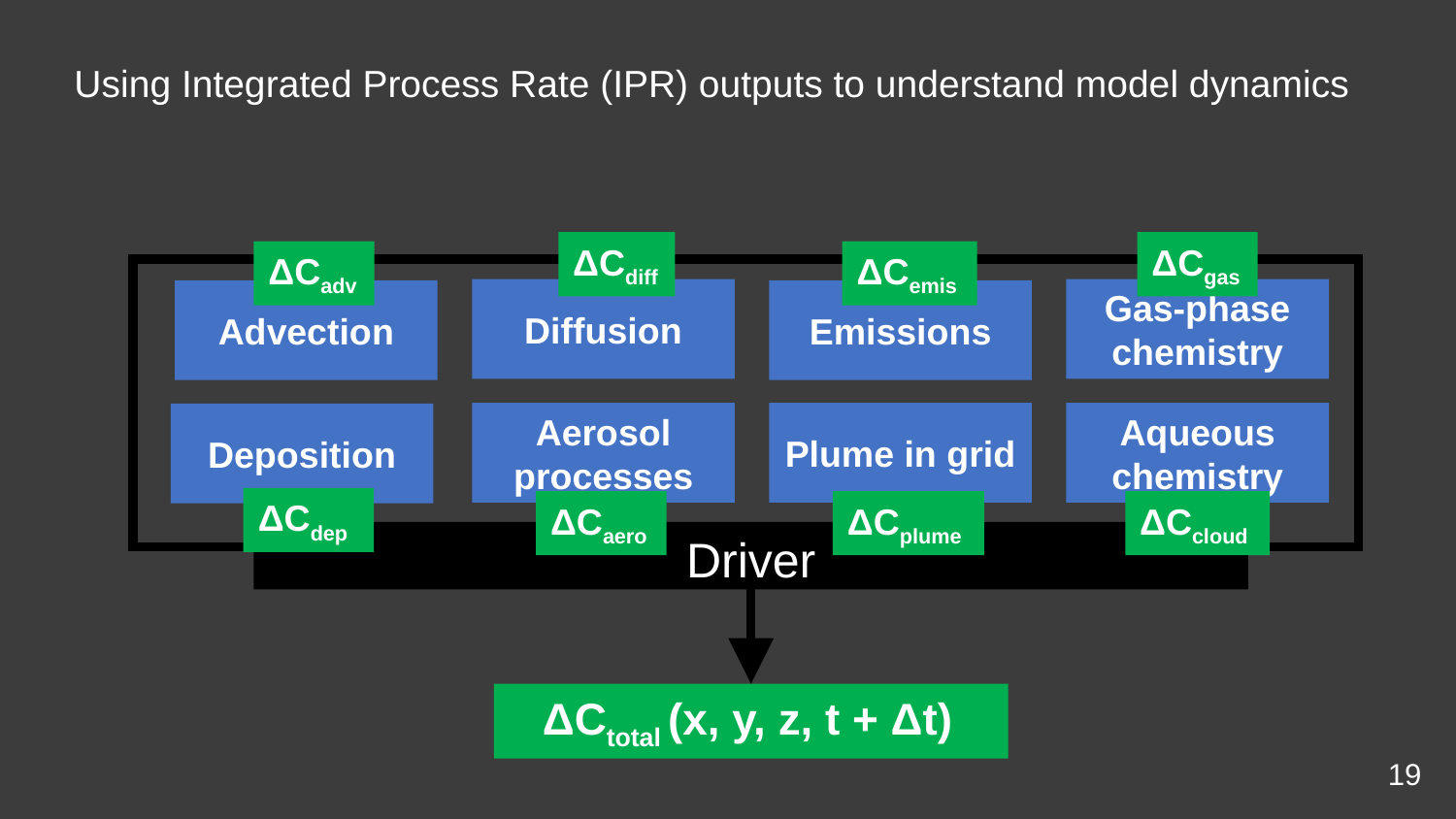

# Using Integrated Process Rate (IPR) outputs to understand model dynamics
ΔCdiff
ΔCgas
ΔCadv
ΔCemis

Diffusion
Gas-phase chemistry
Advection
Emissions
Aerosol processes
Plume in grid
Aqueous chemistry
Deposition
ΔCdep
ΔCaero
ΔCplume
ΔCcloud
Driver
ΔCtotal (x, y, z, t + Δt)
19